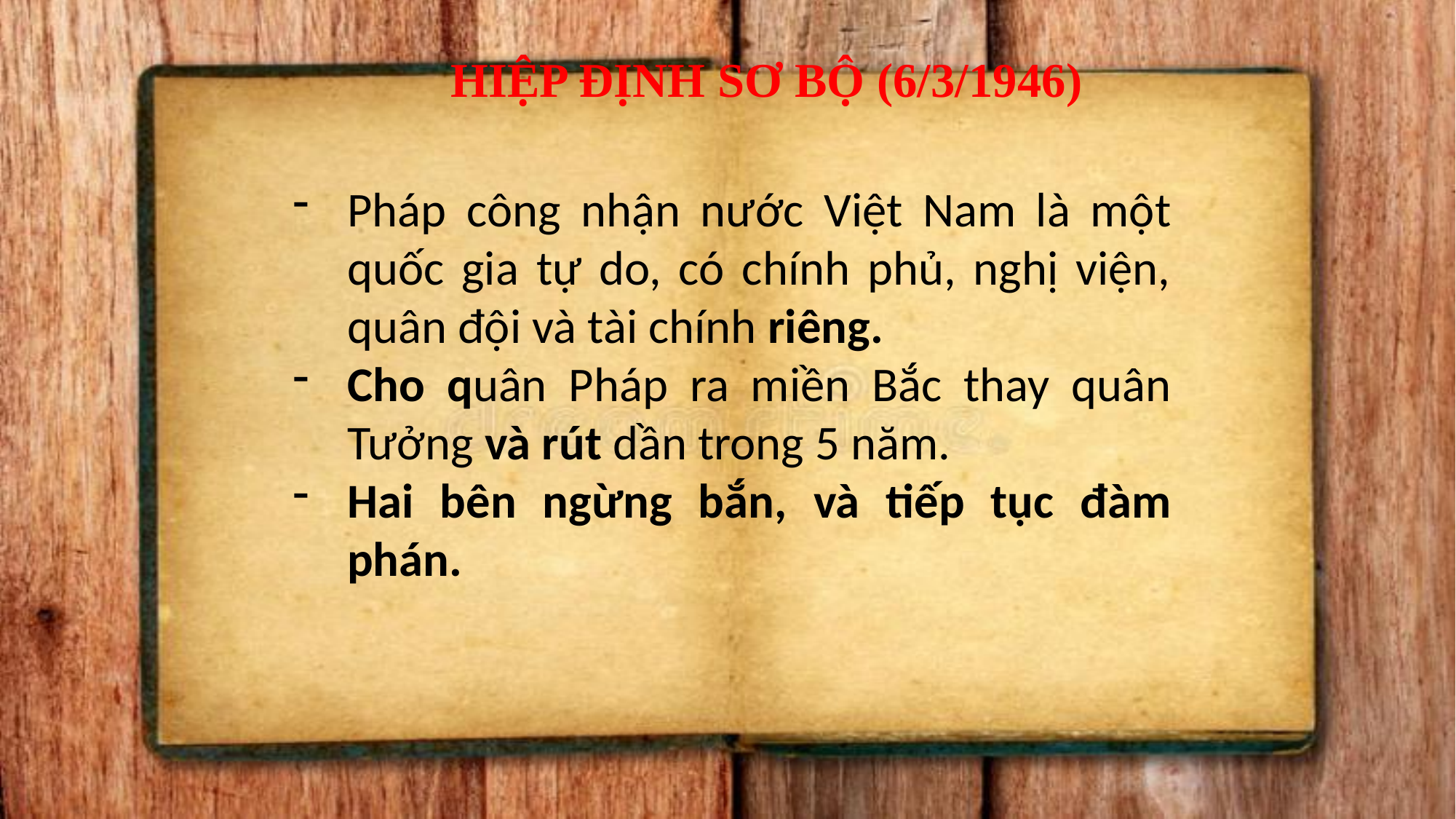

HIỆP ĐỊNH SƠ BỘ (6/3/1946)
Pháp công nhận nước Việt Nam là một quốc gia tự do, có chính phủ, nghị viện, quân đội và tài chính riêng.
Cho quân Pháp ra miền Bắc thay quân Tưởng và rút dần trong 5 năm.
Hai bên ngừng bắn, và tiếp tục đàm phán.